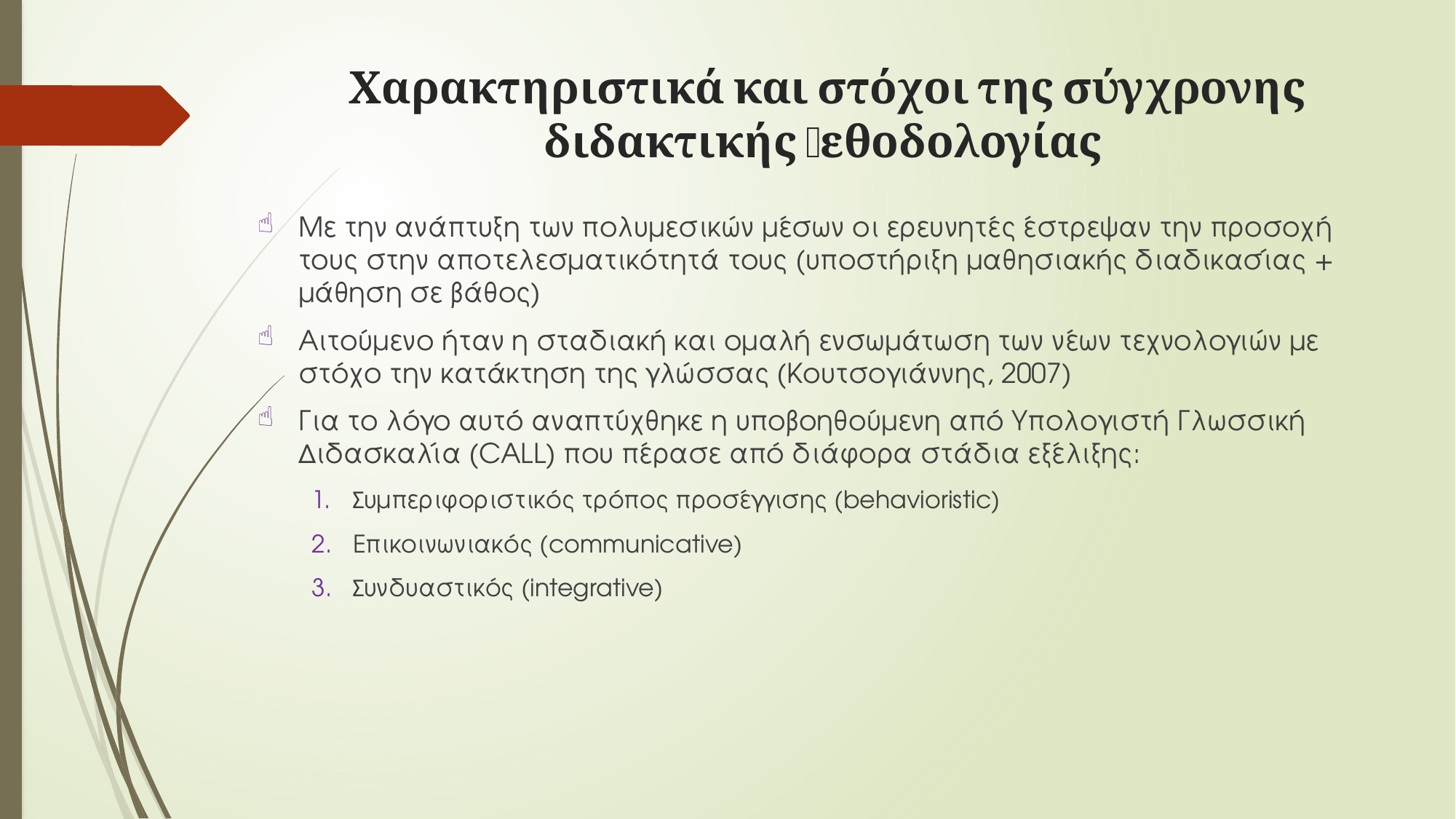

# Χαρακτηριστικά και στόχοι της σύγχρονης διδακτικής μεθοδολογίας
Με την ανάπτυξη των πολυμεσικών μέσων οι ερευνητές έστρεψαν την προσοχή τους στην αποτελεσματικότητά τους (υποστήριξη μαθησιακής διαδικασίας + μάθηση σε βάθος)
Αιτούμενο ήταν η σταδιακή και ομαλή ενσωμάτωση των νέων τεχνολογιών με στόχο την κατάκτηση της γλώσσας (Κουτσογιάννης, 2007)
Για το λόγο αυτό αναπτύχθηκε η υποβοηθούμενη από Υπολογιστή Γλωσσική Διδασκαλία (CALL) που πέρασε από διάφορα στάδια εξέλιξης:
Συμπεριφοριστικός τρόπος προσέγγισης (behavioristic)
Επικοινωνιακός (communicative)
Συνδυαστικός (integrative)